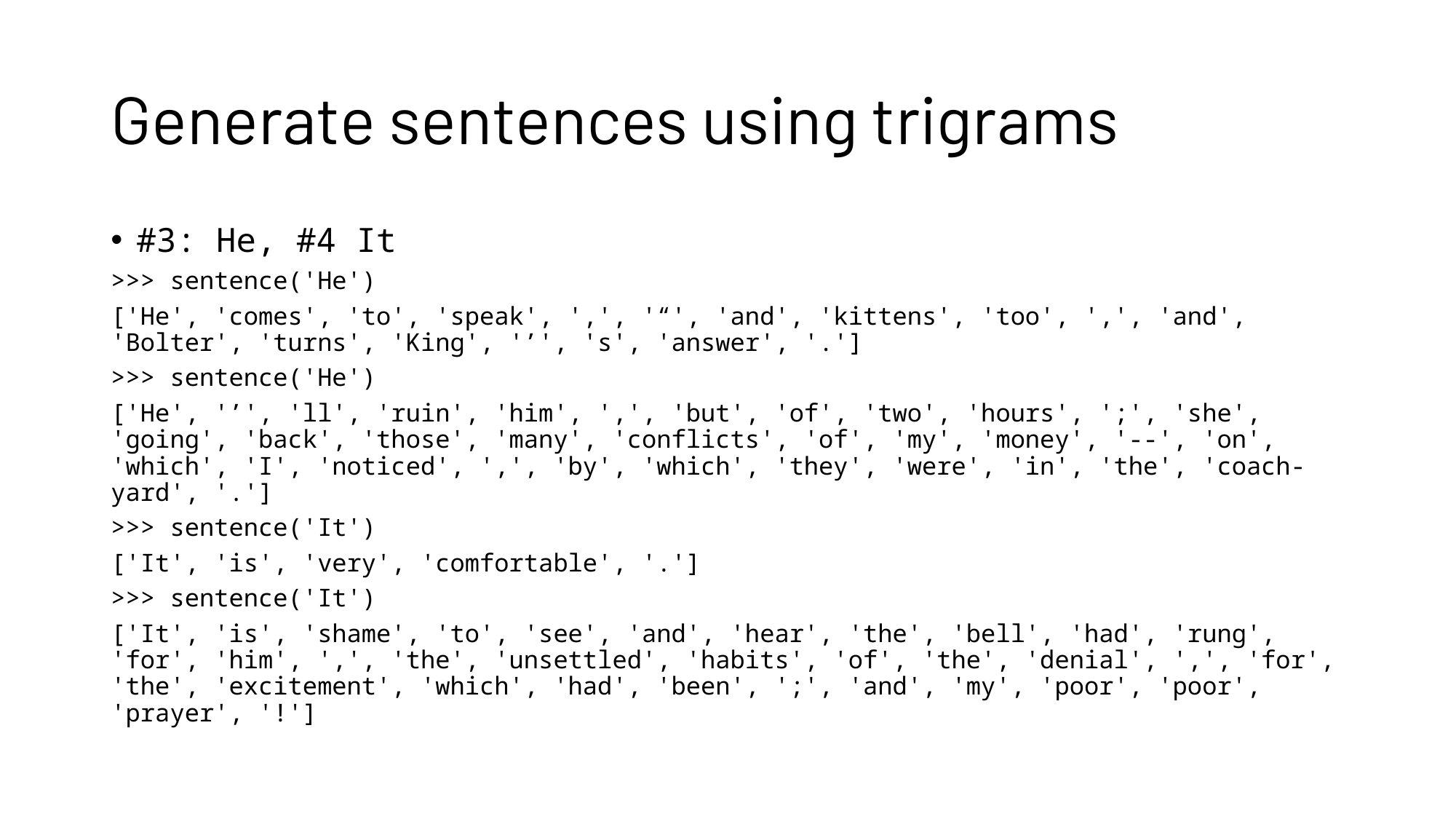

# Generate sentences using trigrams
#3: He, #4 It
>>> sentence('He')
['He', 'comes', 'to', 'speak', ',', '“', 'and', 'kittens', 'too', ',', 'and', 'Bolter', 'turns', 'King', '’', 's', 'answer', '.']
>>> sentence('He')
['He', '’', 'll', 'ruin', 'him', ',', 'but', 'of', 'two', 'hours', ';', 'she', 'going', 'back', 'those', 'many', 'conflicts', 'of', 'my', 'money', '--', 'on', 'which', 'I', 'noticed', ',', 'by', 'which', 'they', 'were', 'in', 'the', 'coach-yard', '.']
>>> sentence('It')
['It', 'is', 'very', 'comfortable', '.']
>>> sentence('It')
['It', 'is', 'shame', 'to', 'see', 'and', 'hear', 'the', 'bell', 'had', 'rung', 'for', 'him', ',', 'the', 'unsettled', 'habits', 'of', 'the', 'denial', ',', 'for', 'the', 'excitement', 'which', 'had', 'been', ';', 'and', 'my', 'poor', 'poor', 'prayer', '!']